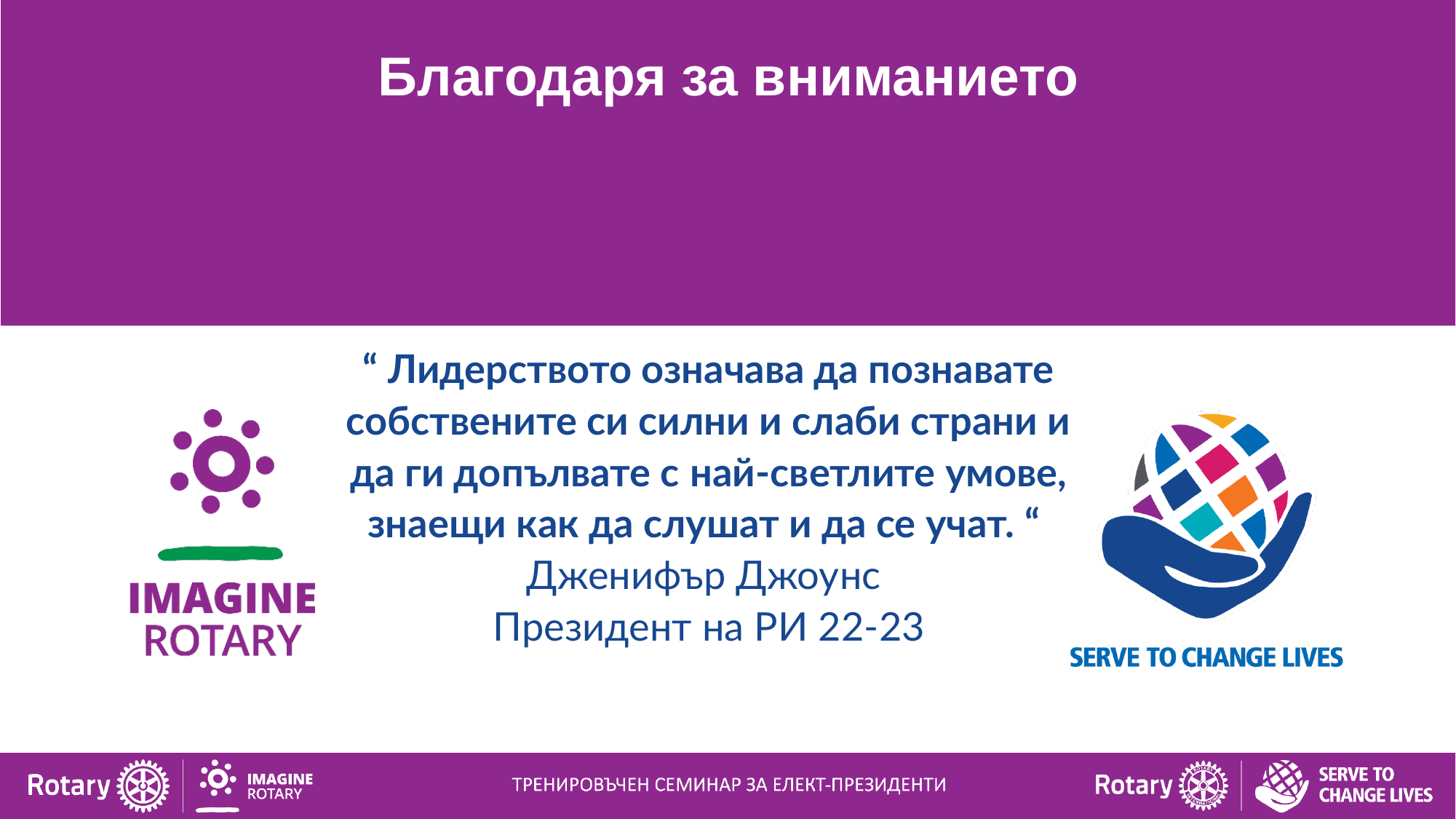

“ Лидерството означава да познавате собствените си силни и слаби страни и да ги допълвате с най-светлите умове, знаещи как да слушат и да се учат. “
Дженифър Джоунс
Президент на РИ 22-23